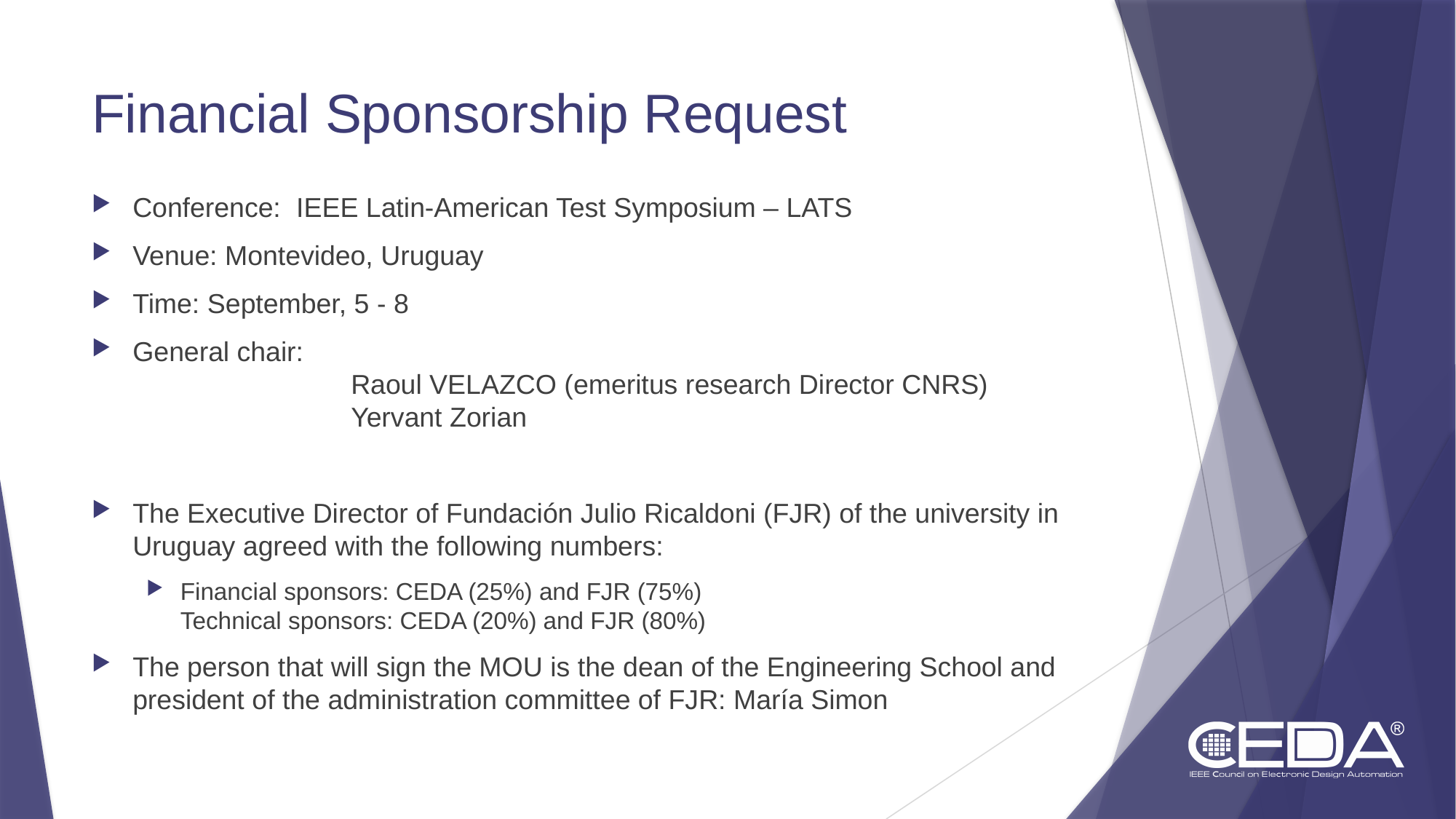

# Financial Sponsorship Request
Conference:  IEEE Latin-American Test Symposium – LATS
Venue: Montevideo, Uruguay
Time: September, 5 - 8
General chair:
		Raoul VELAZCO (emeritus research Director CNRS)
		Yervant Zorian

The Executive Director of Fundación Julio Ricaldoni (FJR) of the university in Uruguay agreed with the following numbers:
Financial sponsors: CEDA (25%) and FJR (75%)
Technical sponsors: CEDA (20%) and FJR (80%)
The person that will sign the MOU is the dean of the Engineering School and president of the administration committee of FJR: María Simon